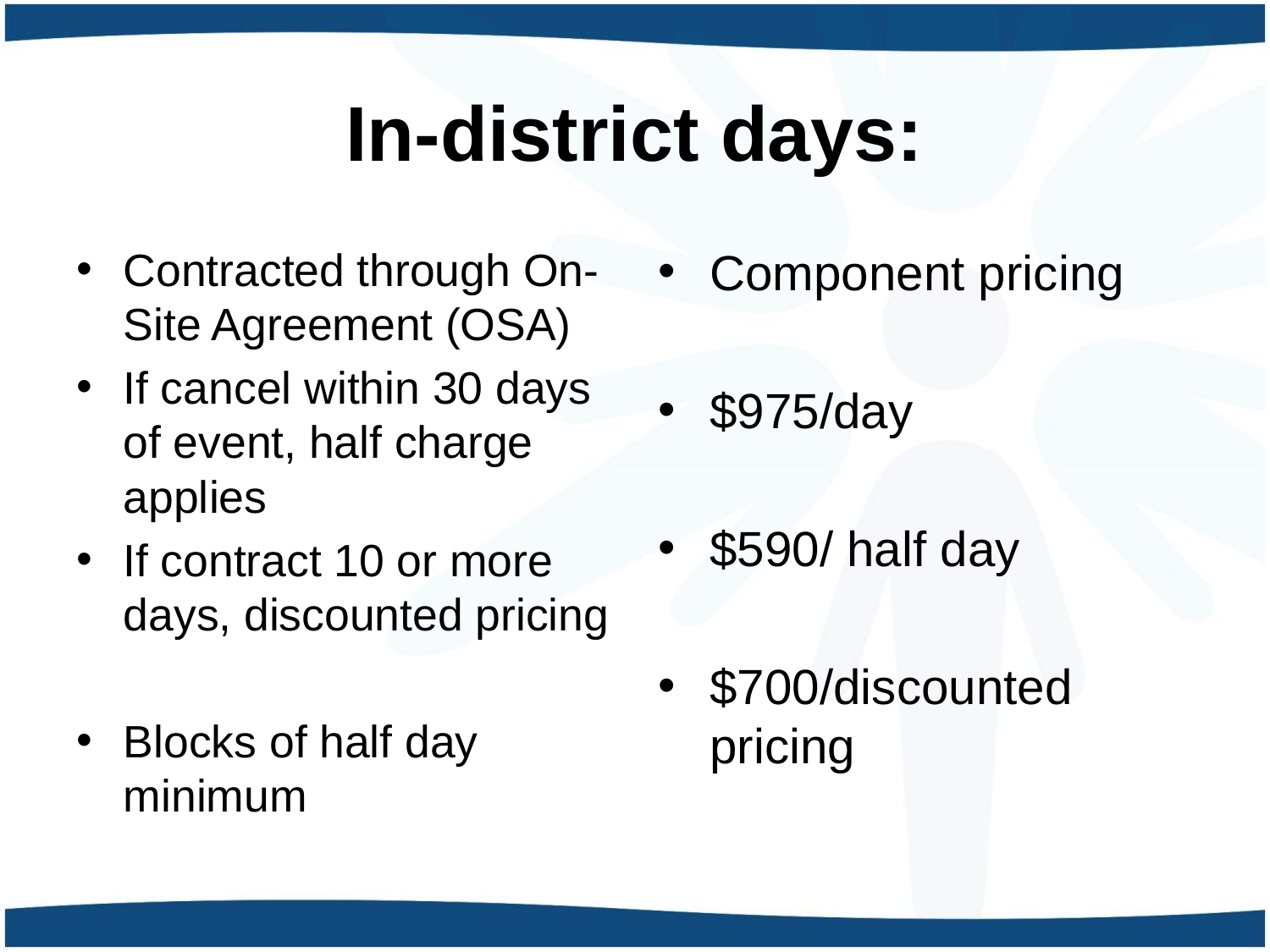

# In-district days:
Contracted through On-Site Agreement (OSA)
If cancel within 30 days of event, half charge applies
If contract 10 or more days, discounted pricing

Blocks of half day minimum
Component pricing

$975/day

$590/ half day

$700/discounted pricing